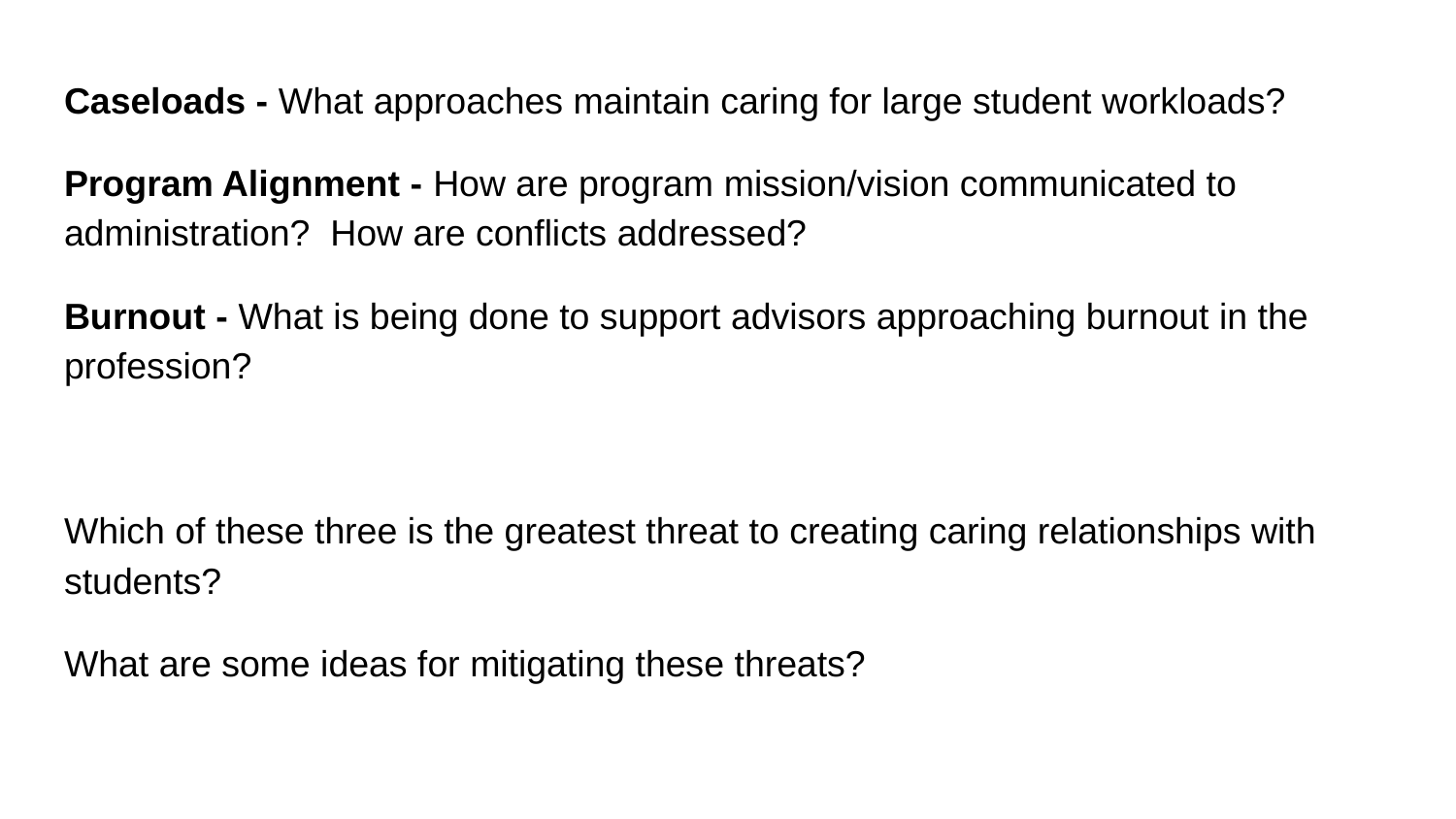

Caseloads - What approaches maintain caring for large student workloads?
Program Alignment - How are program mission/vision communicated to administration?  How are conflicts addressed?
Burnout - What is being done to support advisors approaching burnout in the profession?

Which of these three is the greatest threat to creating caring relationships with students?
What are some ideas for mitigating these threats?